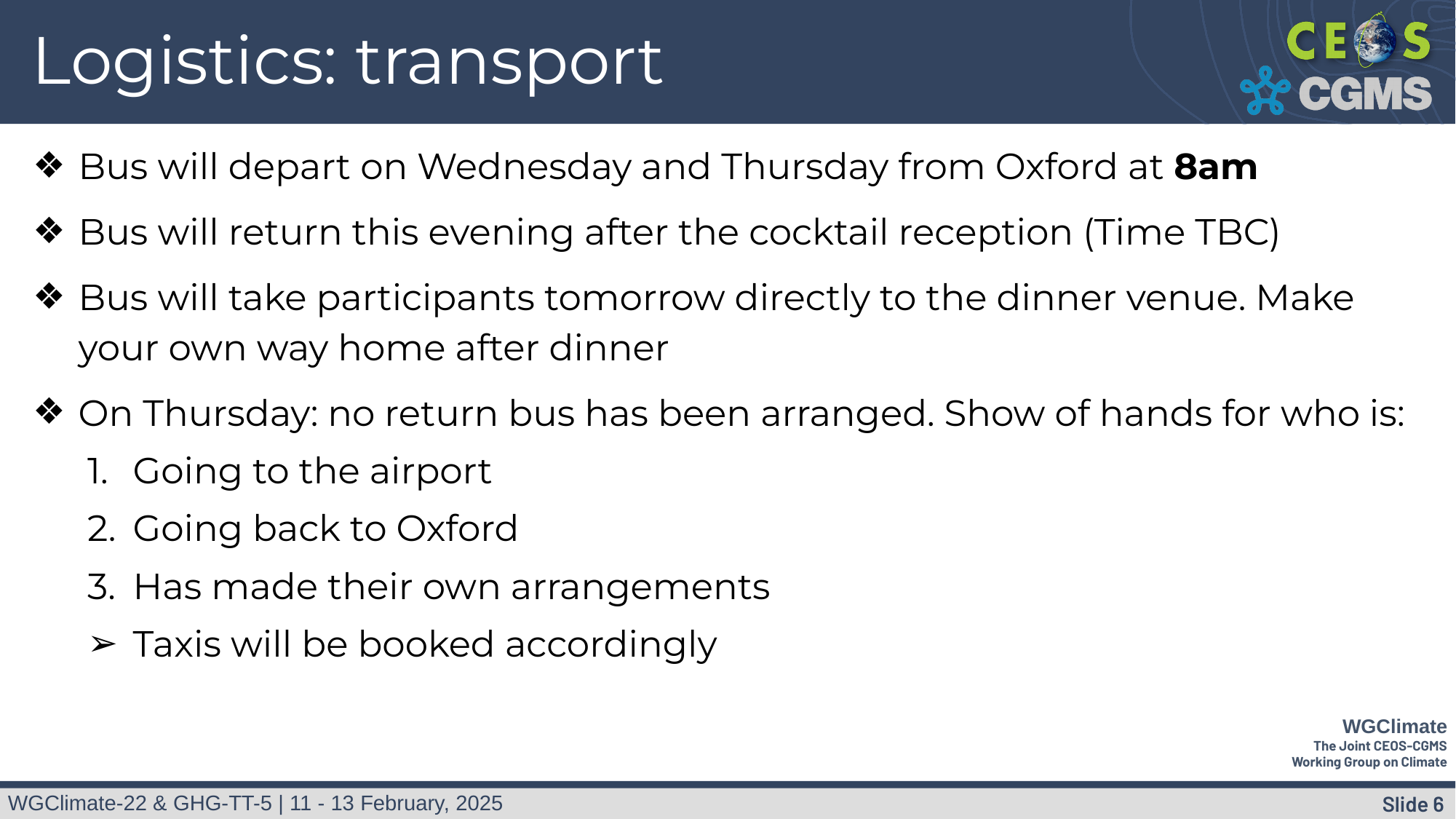

# Logistics: transport
Bus will depart on Wednesday and Thursday from Oxford at 8am
Bus will return this evening after the cocktail reception (Time TBC)
Bus will take participants tomorrow directly to the dinner venue. Make your own way home after dinner
On Thursday: no return bus has been arranged. Show of hands for who is:
Going to the airport
Going back to Oxford
Has made their own arrangements
Taxis will be booked accordingly